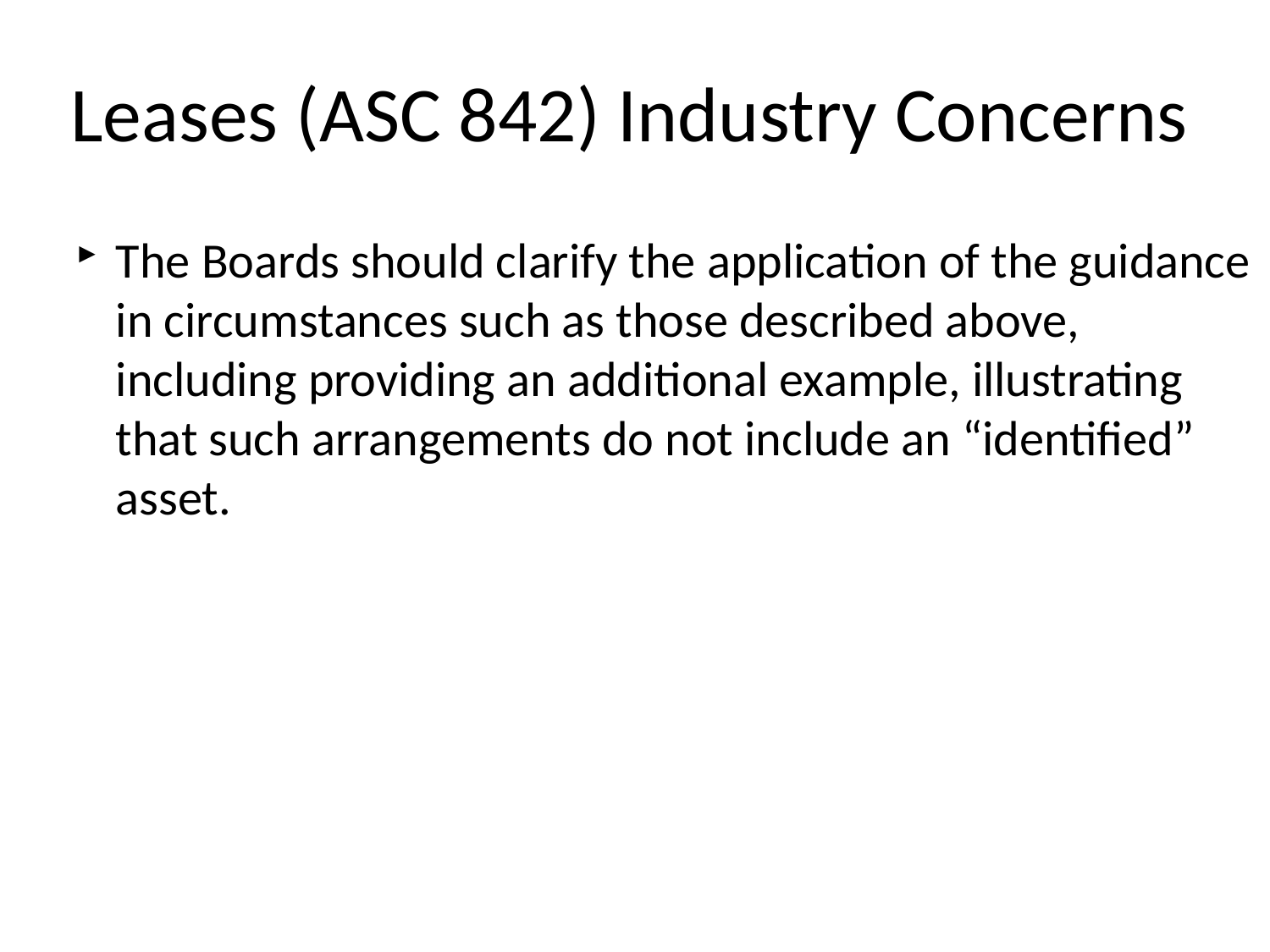

# Leases (ASC 842) Industry Concerns
The Boards should clarify the application of the guidance in circumstances such as those described above, including providing an additional example, illustrating that such arrangements do not include an “identified” asset.